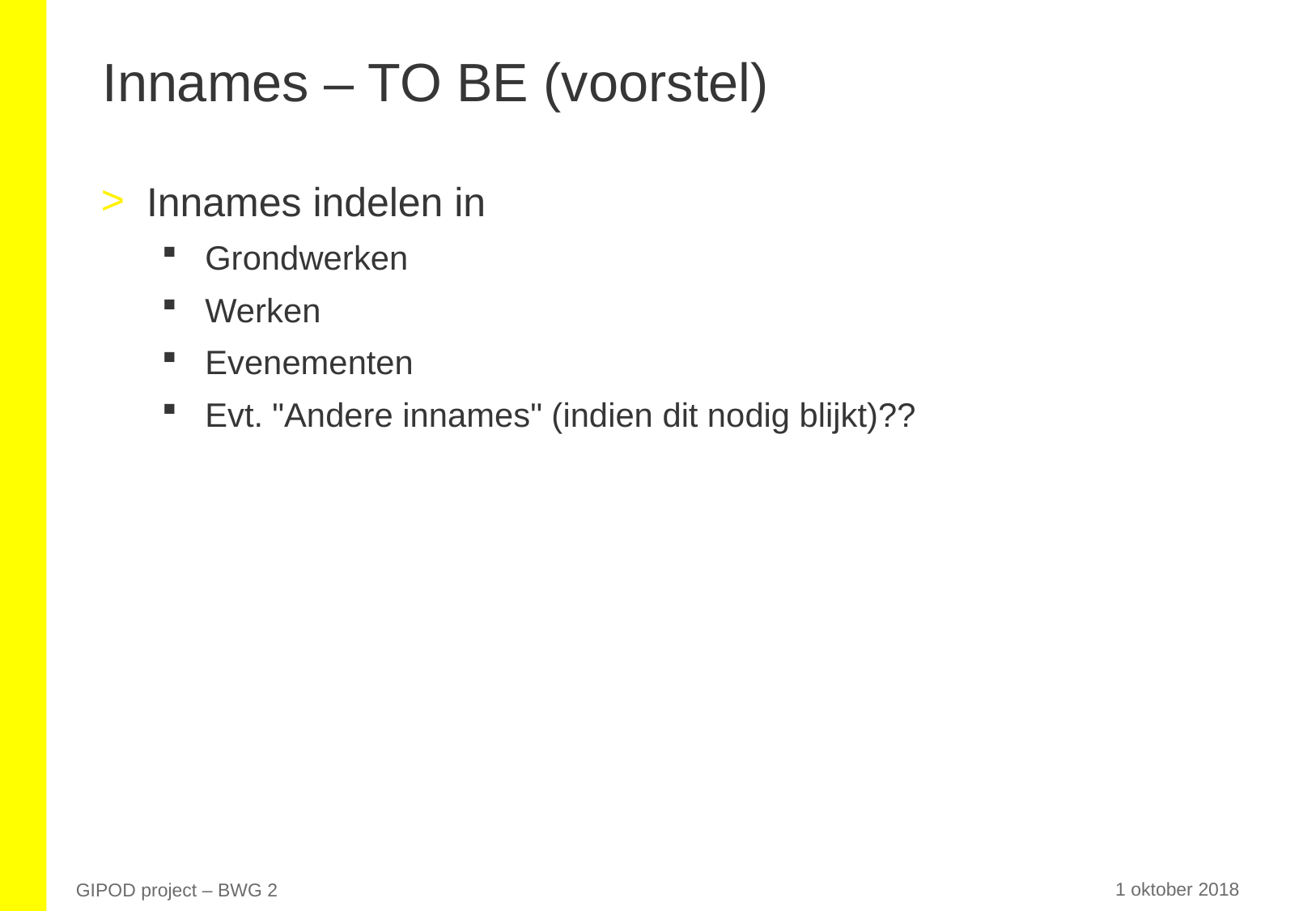

# Innames – TO BE (voorstel)
Innames indelen in
Grondwerken
Werken
Evenementen
Evt. "Andere innames" (indien dit nodig blijkt)??

1 oktober 2018
GIPOD project – BWG 2